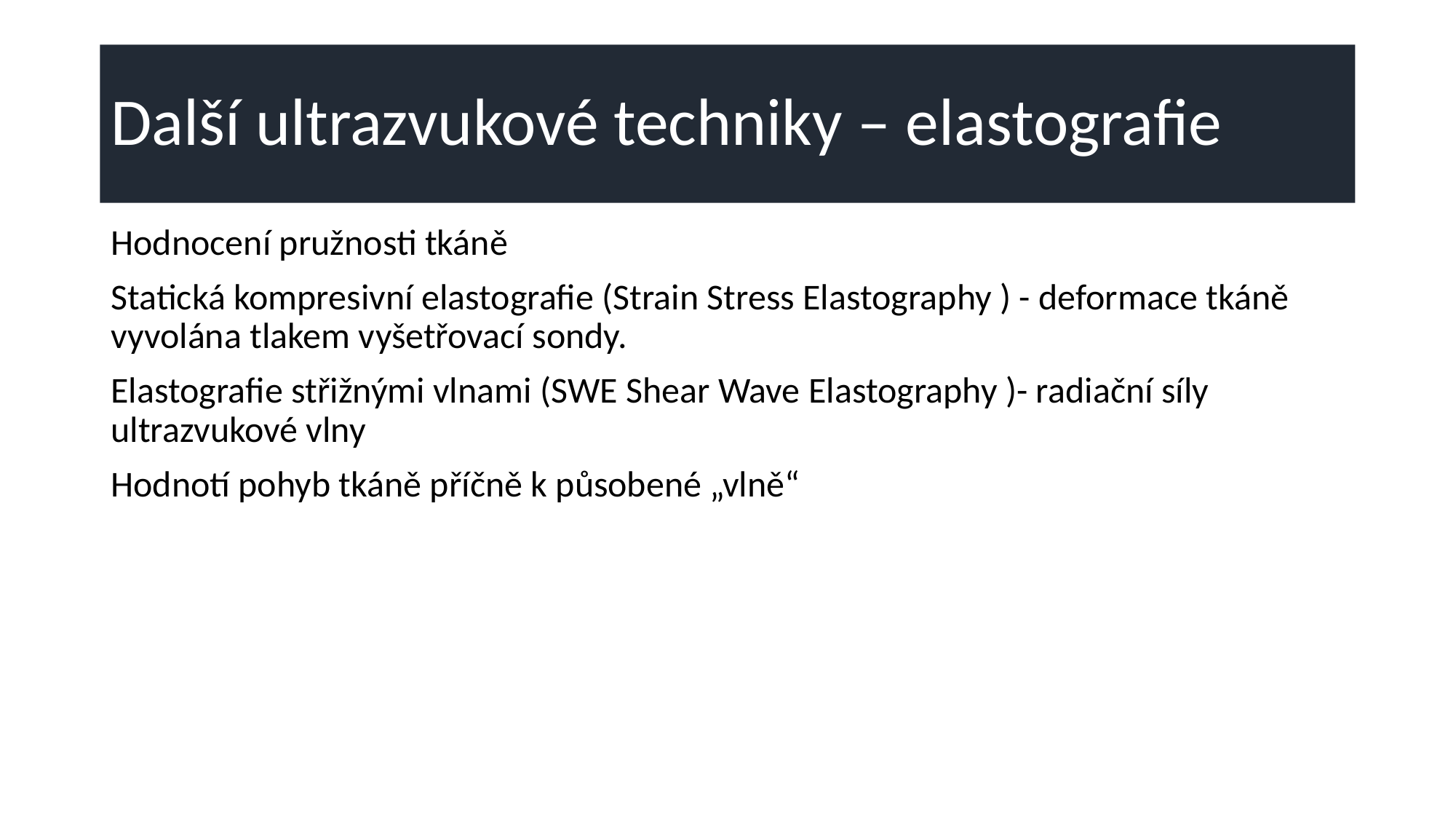

Další ultrazvukové techniky – elastografie
Hodnocení pružnosti tkáně
Statická kompresivní elastografie (Strain Stress Elastography ) - deformace tkáně vyvolána tlakem vyšetřovací sondy.
Elastografie střižnými vlnami (SWE Shear Wave Elastography )- radiační síly ultrazvukové vlny
Hodnotí pohyb tkáně příčně k působené „vlně“